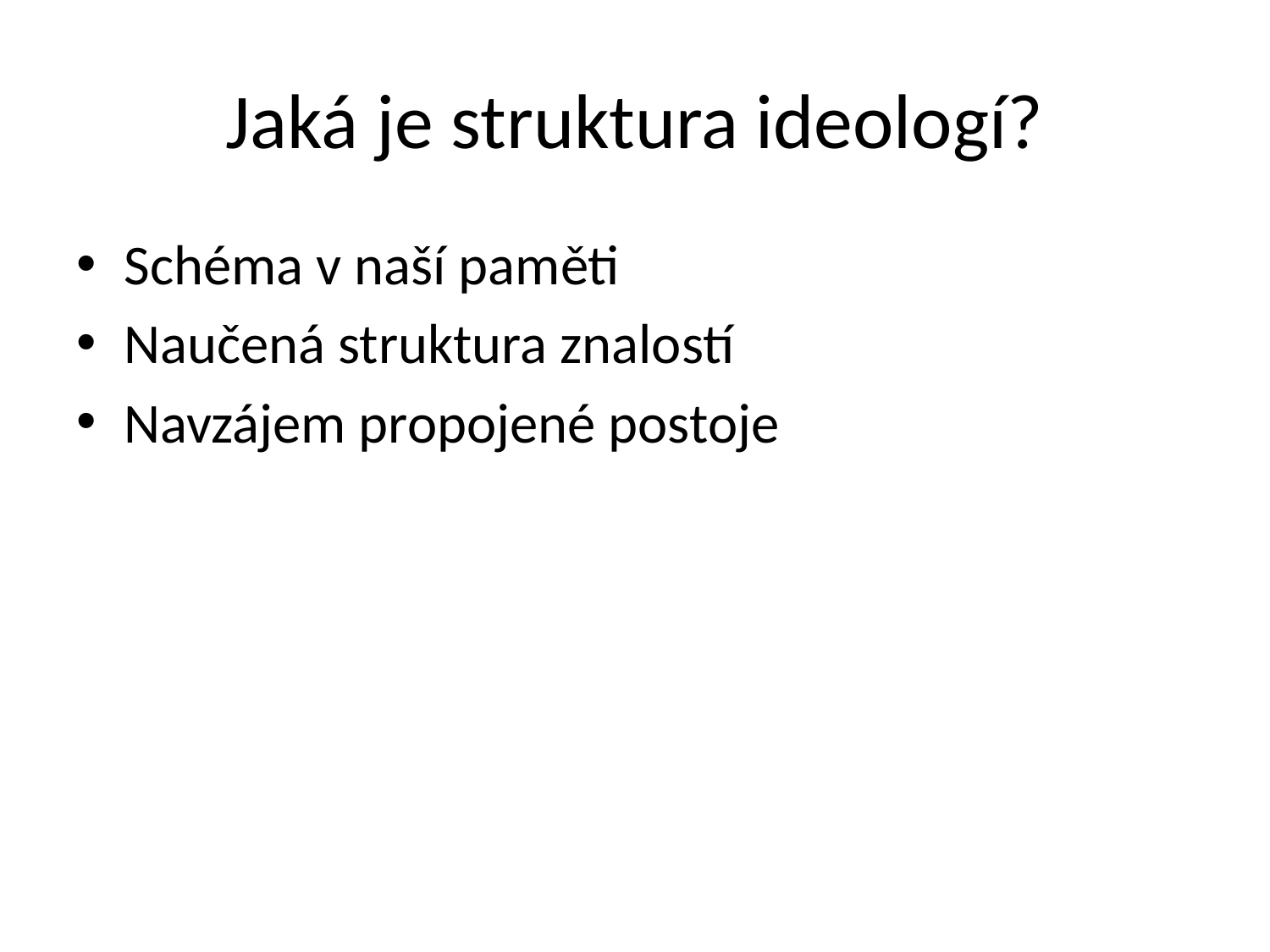

# Jaká je struktura ideologí?
Schéma v naší paměti
Naučená struktura znalostí
Navzájem propojené postoje